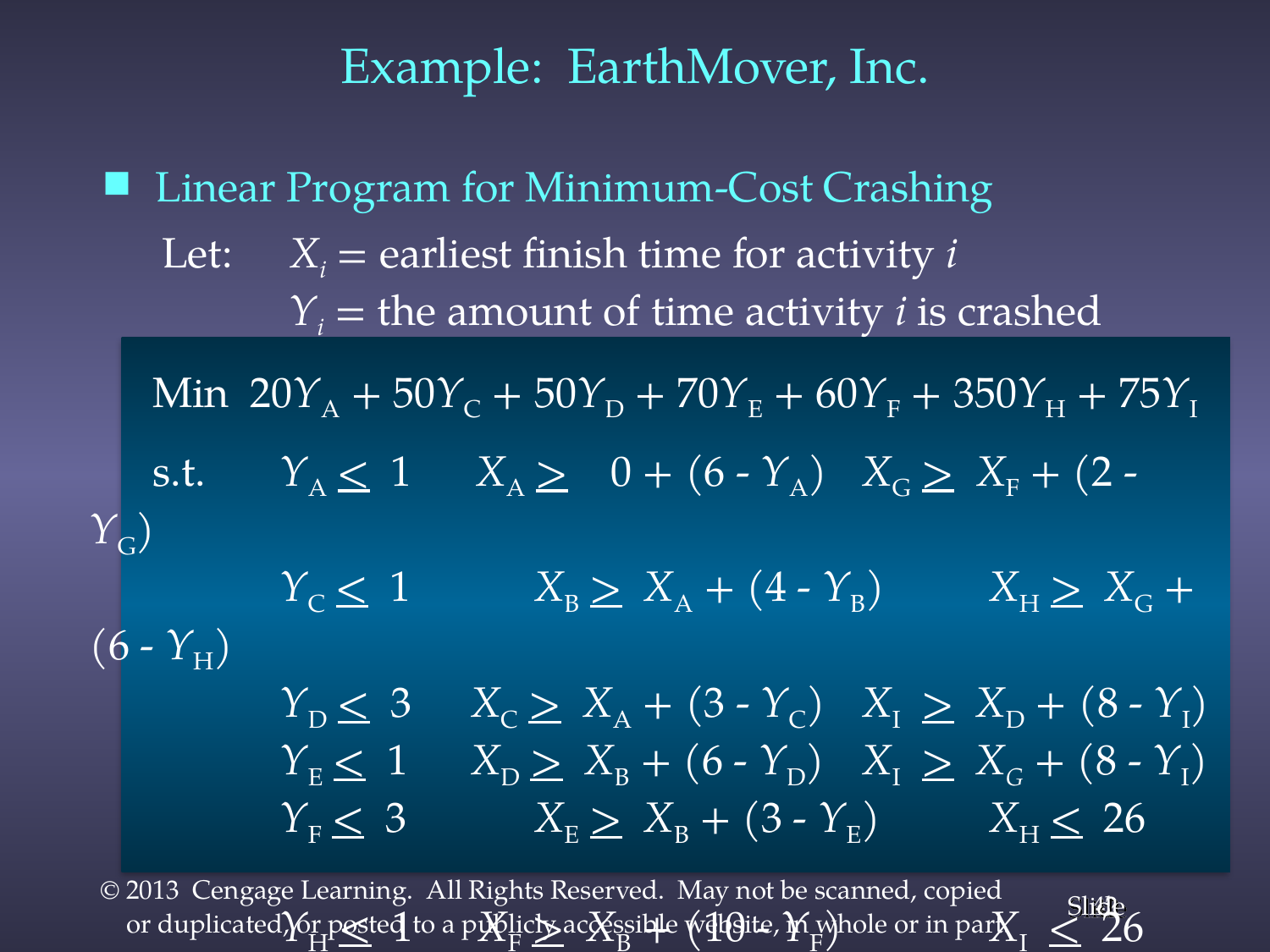

Example:  EarthMover, Inc.
Linear Program for Minimum-Cost Crashing
Let:  	Xi = earliest finish time for activity i
	Yi = the amount of time activity i is crashed

	Min  20YA + 50YC + 50YD + 70YE + 60YF + 350YH + 75YI

    	s.t.  	YA <  1      XA >    0 + (6 - YA)  	 XG >  XF + (2 - YG)
             	YC <  1      	XB >  XA + (4 - YB)  	 XH >  XG + (6 - YH)
             	YD <  3     	XC >  XA + (3 - YC) 	 XI  >  XD + (8 - YI)
             	YE <  1 	XD >  XB + (6 - YD)  	 XI  >  XG + (8 - YI)
             	YF <  3      	XE >  XB + (3 - YE)	 XH <  26
             	YH <  1      XF >  XB + (10 - YF) 	 XI  <  26
             	YI  <  4      XF >  XC + (10 - YF)
             	            	XG >  XE + (2 - YG) 	 Xi, Yj > 0 for all i